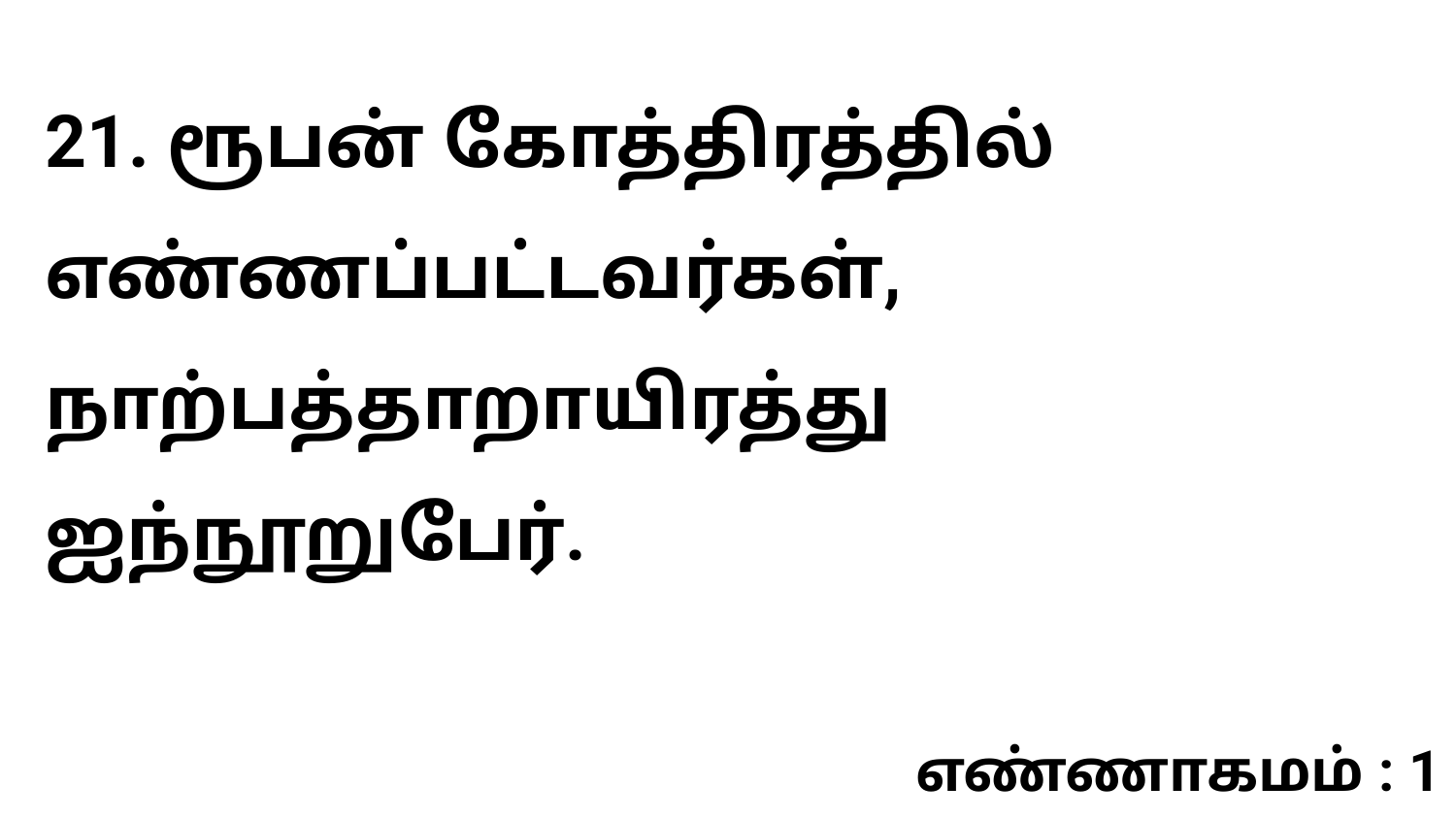

21. ரூபன் கோத்திரத்தில் எண்ணப்பட்டவர்கள், நாற்பத்தாறாயிரத்து ஐந்நூறுபேர்.
எண்ணாகமம் : 1